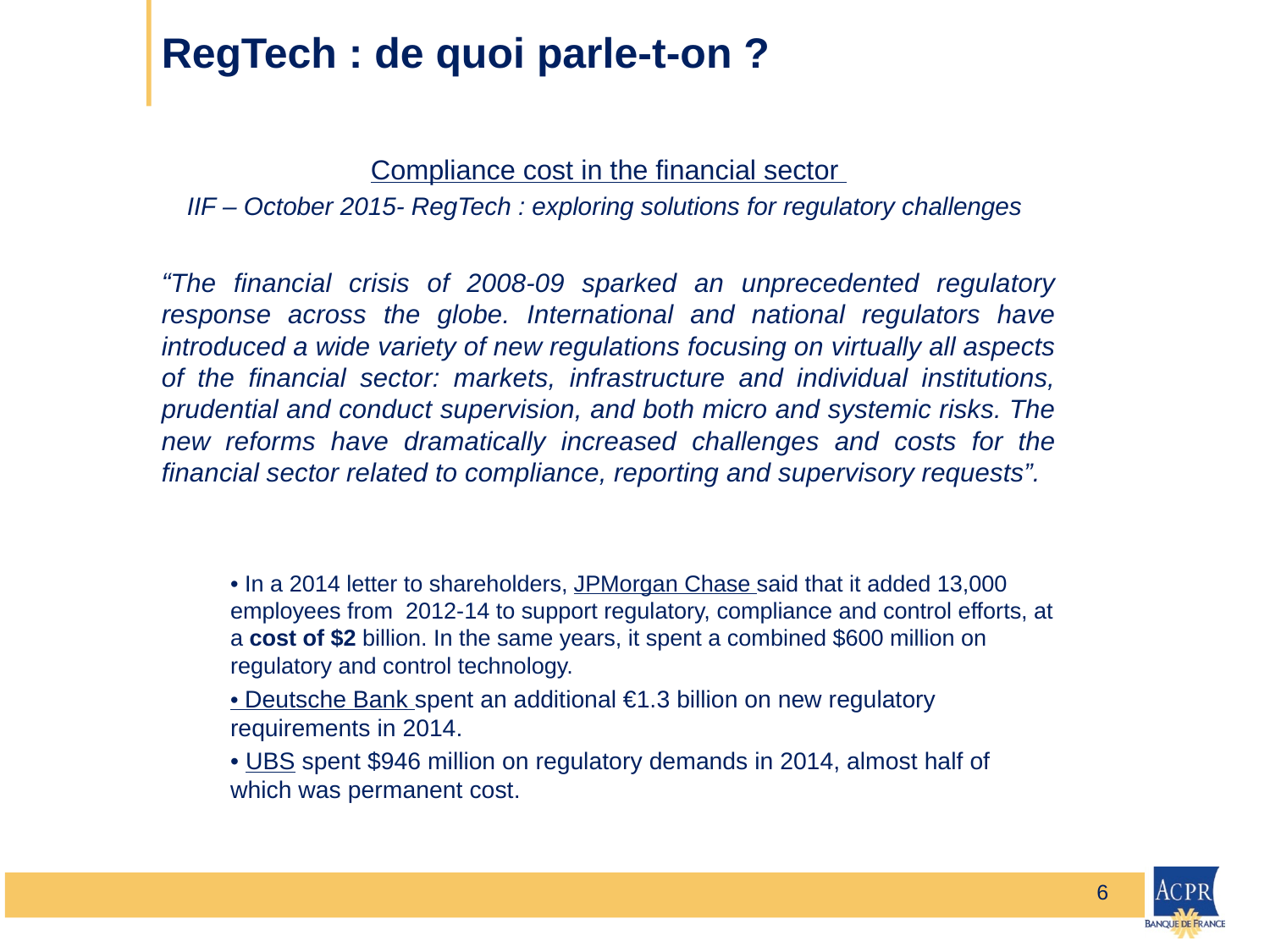

# RegTech : de quoi parle-t-on ?
Compliance cost in the financial sector
IIF – October 2015- RegTech : exploring solutions for regulatory challenges

“The financial crisis of 2008-09 sparked an unprecedented regulatory response across the globe. International and national regulators have introduced a wide variety of new regulations focusing on virtually all aspects of the financial sector: markets, infrastructure and individual institutions, prudential and conduct supervision, and both micro and systemic risks. The new reforms have dramatically increased challenges and costs for the financial sector related to compliance, reporting and supervisory requests”.

• In a 2014 letter to shareholders, JPMorgan Chase said that it added 13,000 employees from  2012-14 to support regulatory, compliance and control efforts, at a cost of $2 billion. In the same years, it spent a combined $600 million on regulatory and control technology.
• Deutsche Bank spent an additional €1.3 billion on new regulatory requirements in 2014.
• UBS spent $946 million on regulatory demands in 2014, almost half of which was permanent cost.

6